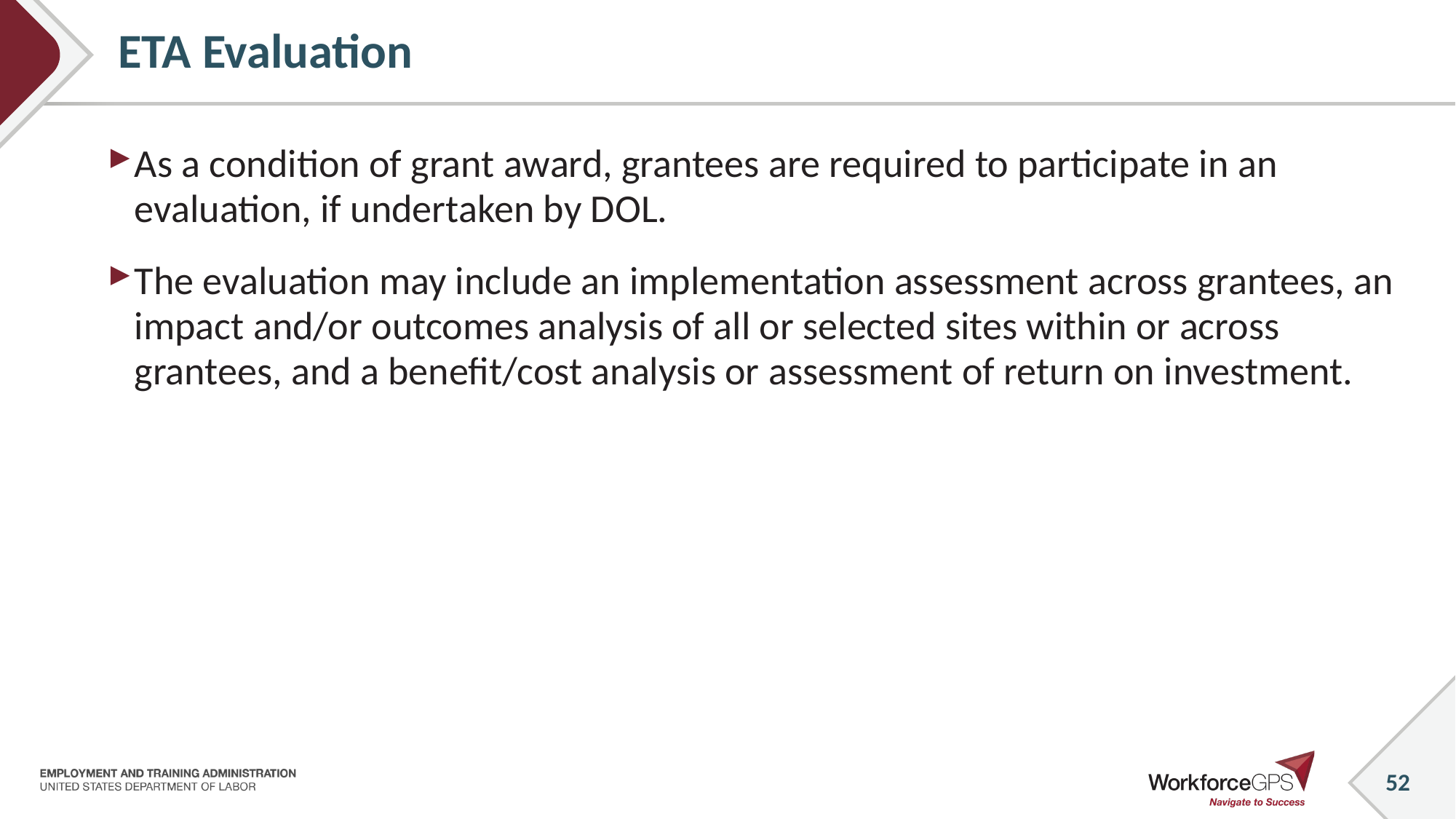

# ETA Evaluation
As a condition of grant award, grantees are required to participate in an evaluation, if undertaken by DOL.
The evaluation may include an implementation assessment across grantees, an impact and/or outcomes analysis of all or selected sites within or across grantees, and a benefit/cost analysis or assessment of return on investment.
52